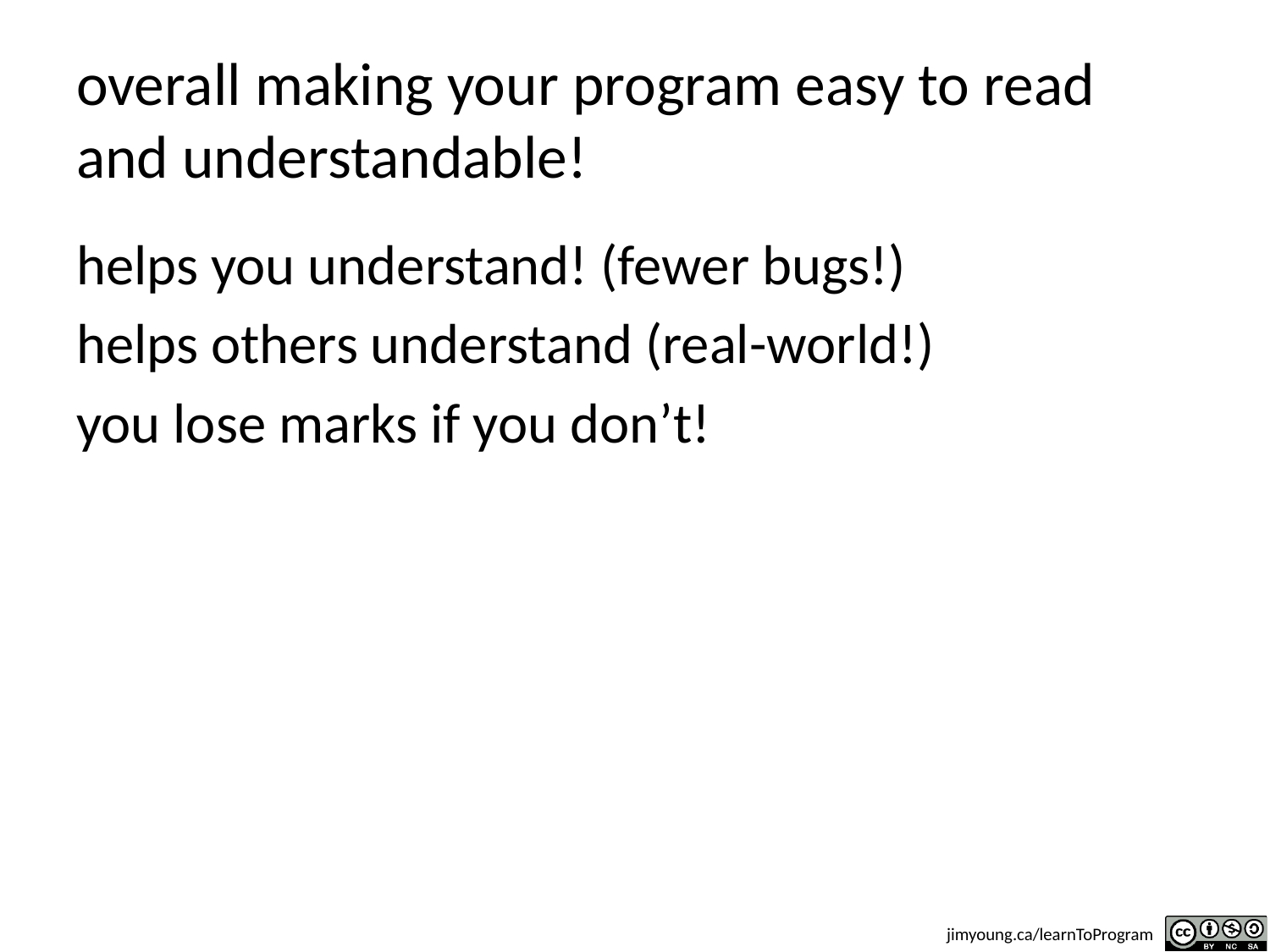

# overall making your program easy to read and understandable!
helps you understand! (fewer bugs!)
helps others understand (real-world!)
you lose marks if you don’t!